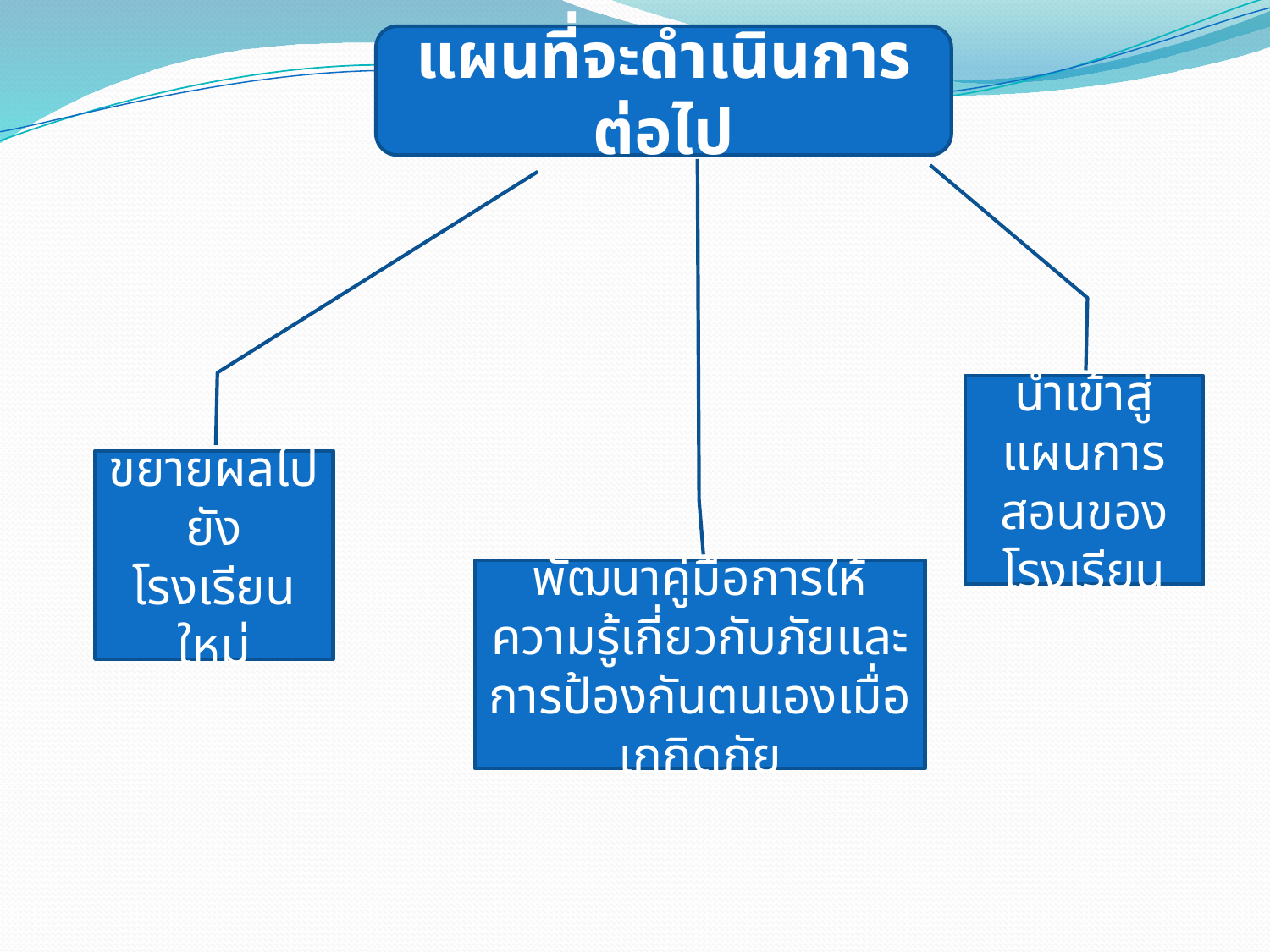

แผนที่จะดำเนินการต่อไป
นำเข้าสู่แผนการสอนของโรงเรียน
ขยายผลไปยังโรงเรียนใหม่
พัฒนาคู่มือการให้ความรู้เกี่ยวกับภัยและการป้องกันตนเองเมื่อเกกิดภัย